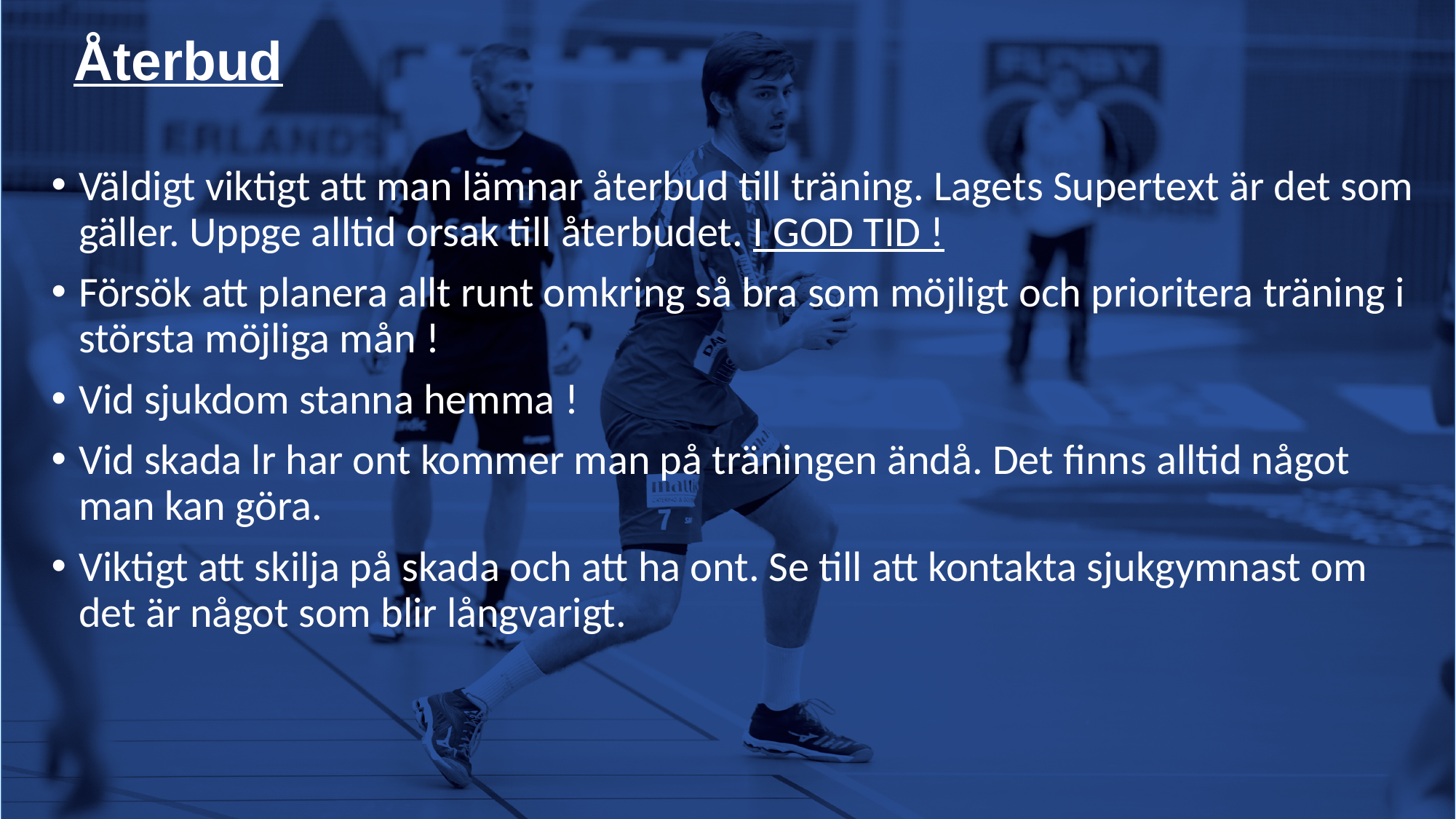

# Återbud
Väldigt viktigt att man lämnar återbud till träning. Lagets Supertext är det som gäller. Uppge alltid orsak till återbudet. I GOD TID !
Försök att planera allt runt omkring så bra som möjligt och prioritera träning i största möjliga mån !
Vid sjukdom stanna hemma !
Vid skada lr har ont kommer man på träningen ändå. Det finns alltid något man kan göra.
Viktigt att skilja på skada och att ha ont. Se till att kontakta sjukgymnast om det är något som blir långvarigt.